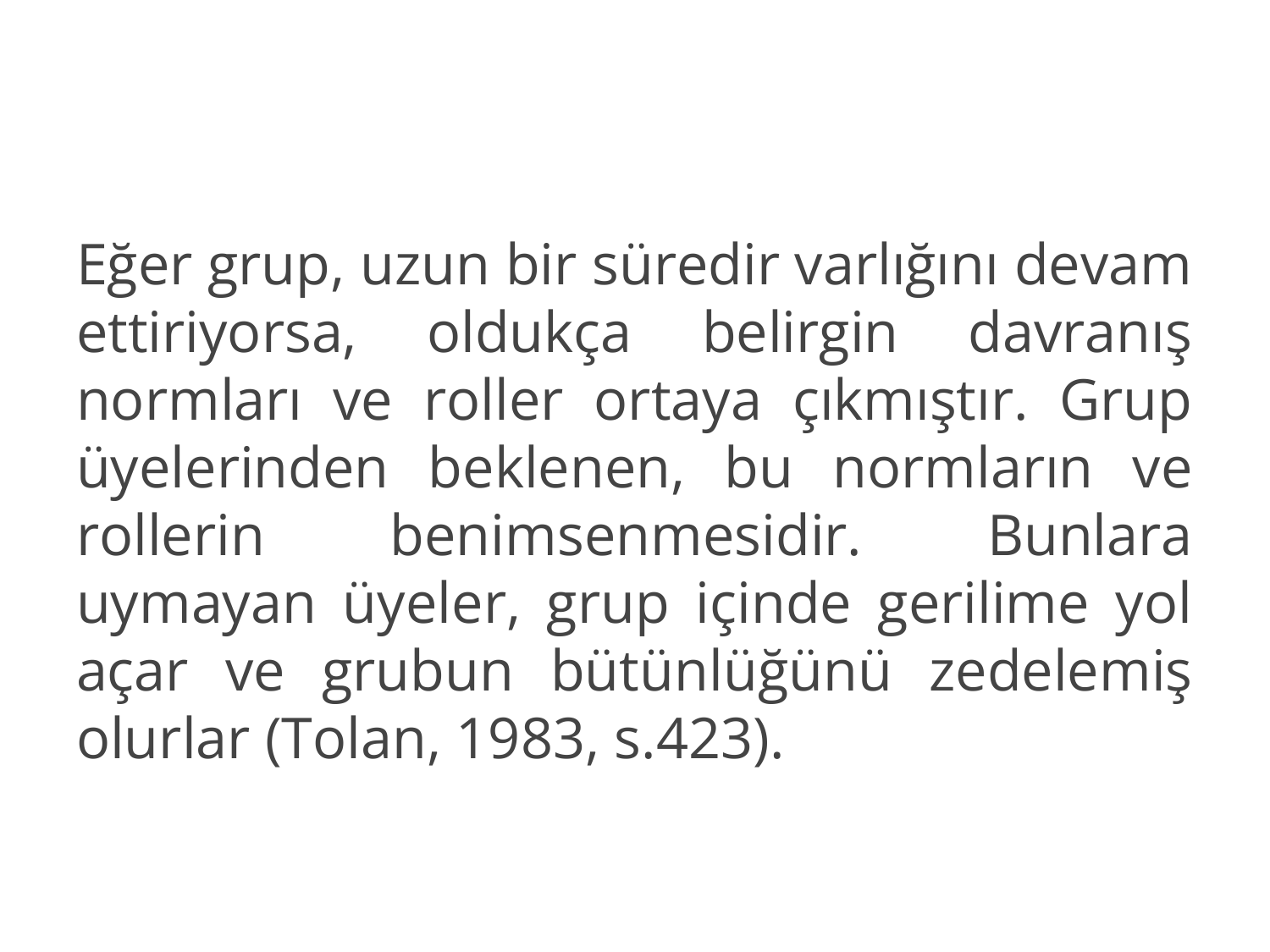

Eğer grup, uzun bir süredir varlığını devam ettiriyorsa, oldukça belirgin davranış normları ve roller ortaya çıkmıştır. Grup üyelerinden beklenen, bu normların ve rollerin benimsenmesidir. Bunlara uymayan üyeler, grup içinde gerilime yol açar ve grubun bütünlüğünü zedelemiş olurlar (Tolan, 1983, s.423).